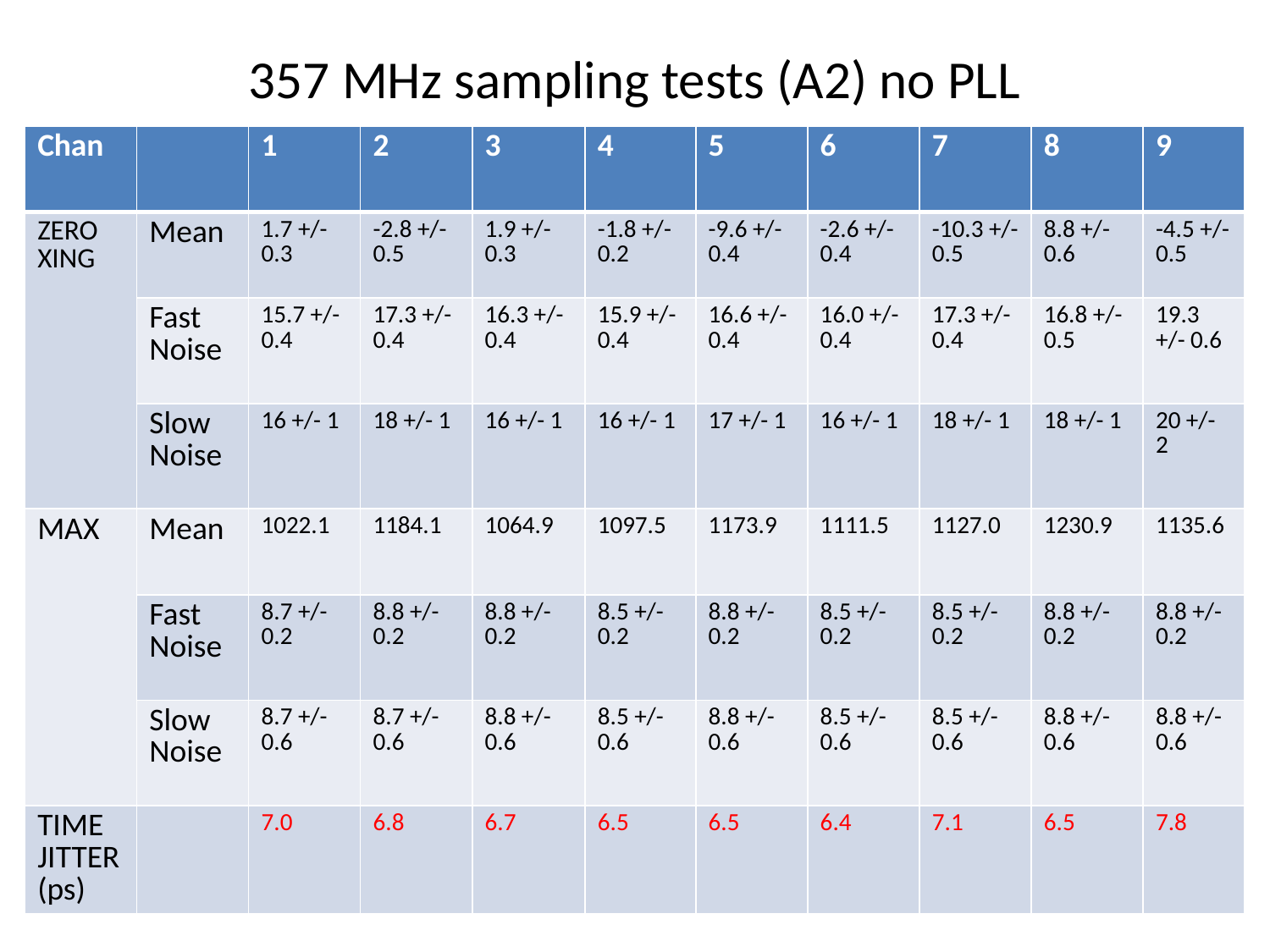

# 357 MHz sampling tests (A2) no PLL
| Chan |  | 1 | 2 | 3 | 4 | 5 | 6 | 7 | 8 | 9 |
| --- | --- | --- | --- | --- | --- | --- | --- | --- | --- | --- |
| ZERO XING | Mean | 1.7 +/- 0.3 | -2.8 +/- 0.5 | 1.9 +/- 0.3 | -1.8 +/- 0.2 | -9.6 +/- 0.4 | -2.6 +/- 0.4 | -10.3 +/- 0.5 | 8.8 +/- 0.6 | -4.5 +/- 0.5 |
|  | Fast Noise | 15.7 +/- 0.4 | 17.3 +/- 0.4 | 16.3 +/- 0.4 | 15.9 +/- 0.4 | 16.6 +/- 0.4 | 16.0 +/- 0.4 | 17.3 +/- 0.4 | 16.8 +/- 0.5 | 19.3 +/- 0.6 |
|  | Slow Noise | 16 +/- 1 | 18 +/- 1 | 16 +/- 1 | 16 +/- 1 | 17 +/- 1 | 16 +/- 1 | 18 +/- 1 | 18 +/- 1 | 20 +/- 2 |
| MAX | Mean | 1022.1 | 1184.1 | 1064.9 | 1097.5 | 1173.9 | 1111.5 | 1127.0 | 1230.9 | 1135.6 |
|  | Fast Noise | 8.7 +/- 0.2 | 8.8 +/- 0.2 | 8.8 +/- 0.2 | 8.5 +/- 0.2 | 8.8 +/- 0.2 | 8.5 +/- 0.2 | 8.5 +/- 0.2 | 8.8 +/- 0.2 | 8.8 +/- 0.2 |
|  | Slow Noise | 8.7 +/- 0.6 | 8.7 +/- 0.6 | 8.8 +/- 0.6 | 8.5 +/- 0.6 | 8.8 +/- 0.6 | 8.5 +/- 0.6 | 8.5 +/- 0.6 | 8.8 +/- 0.6 | 8.8 +/- 0.6 |
| TIME JITTER (ps) |  | 7.0 | 6.8 | 6.7 | 6.5 | 6.5 | 6.4 | 7.1 | 6.5 | 7.8 |